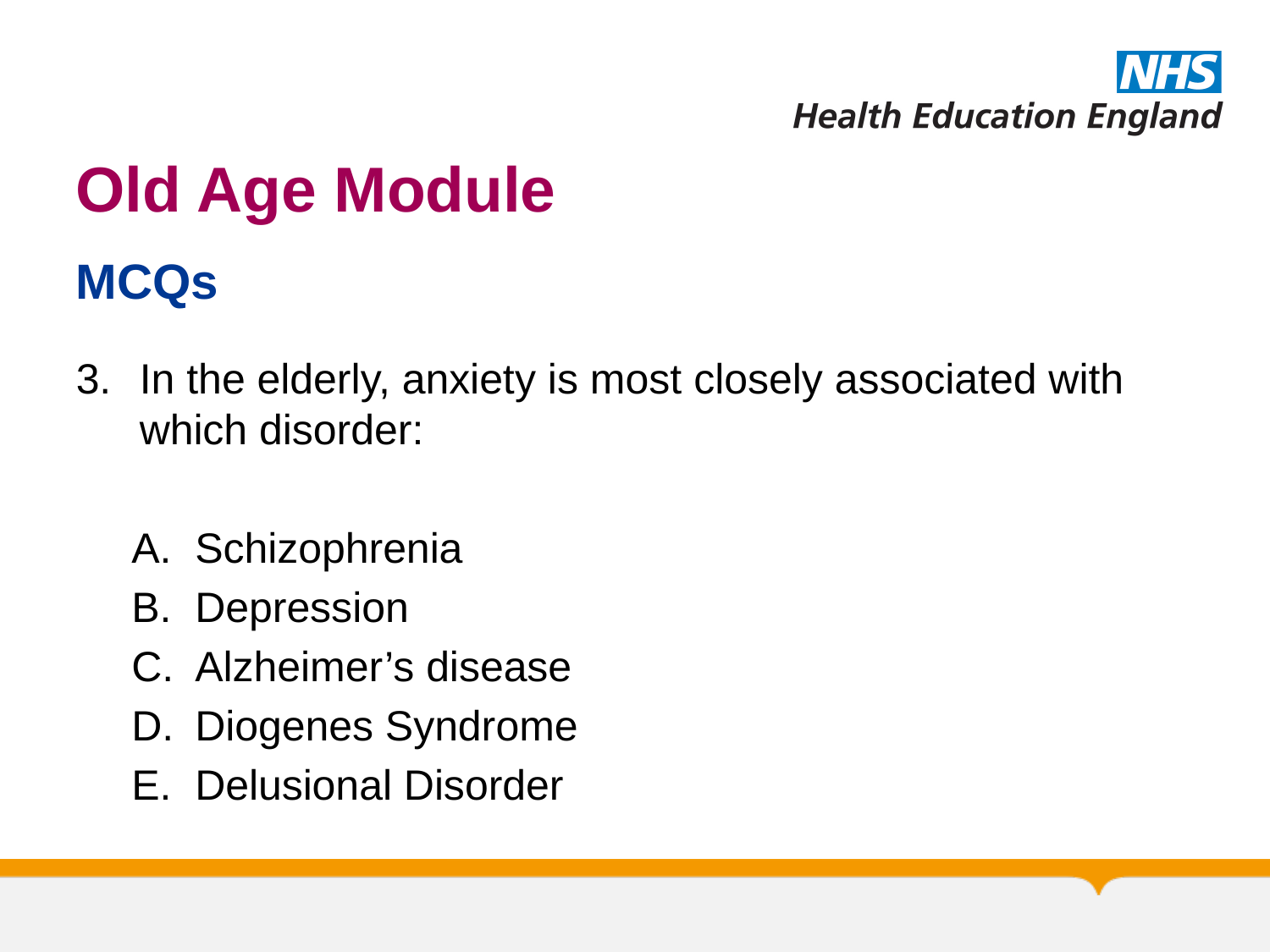

# Old Age Module
MCQs
In the elderly, anxiety is most closely associated with which disorder:

Schizophrenia
Depression
Alzheimer’s disease
Diogenes Syndrome
Delusional Disorder